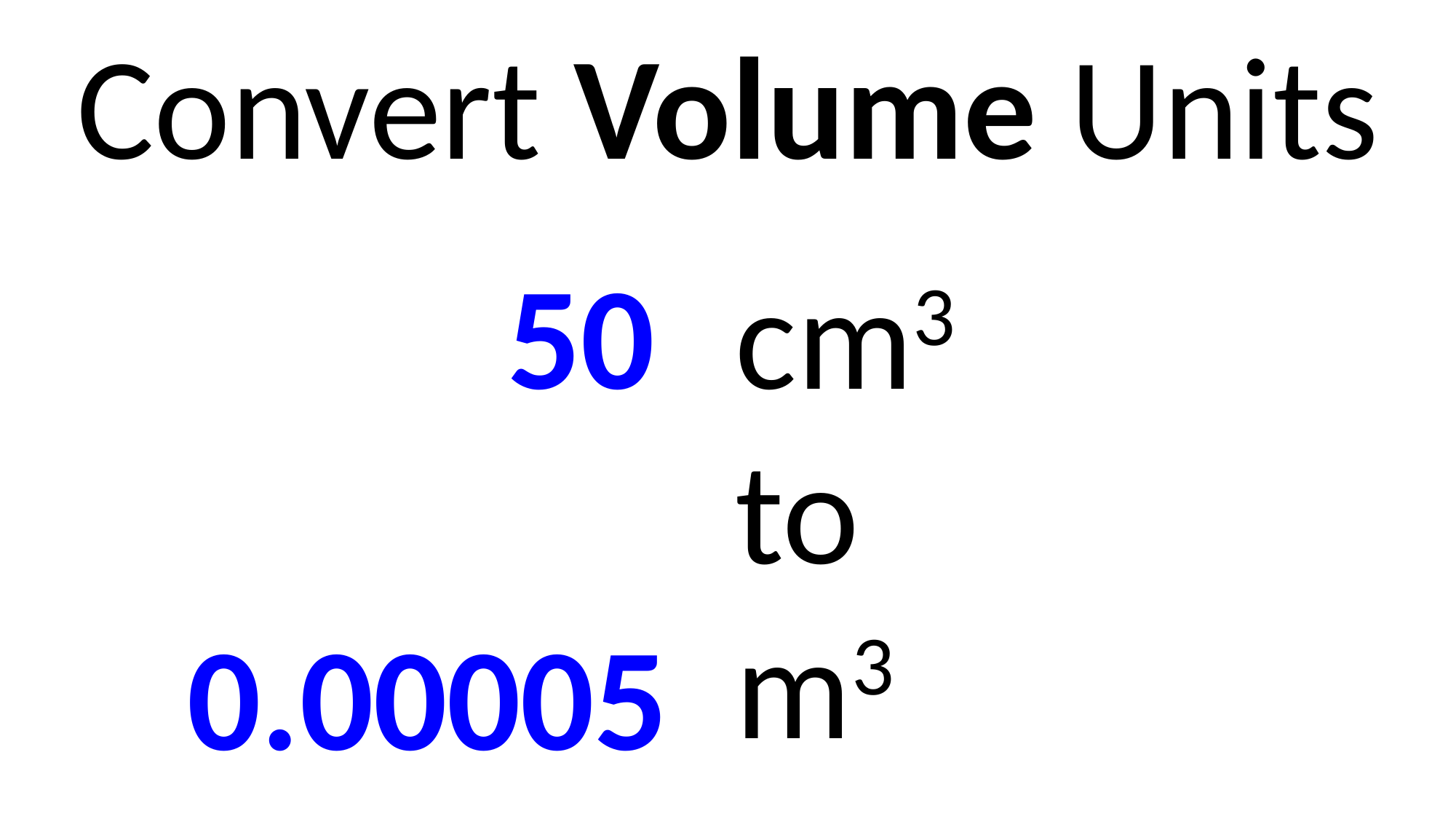

Convert Volume Units
50
cm3
to
m3
0.00005